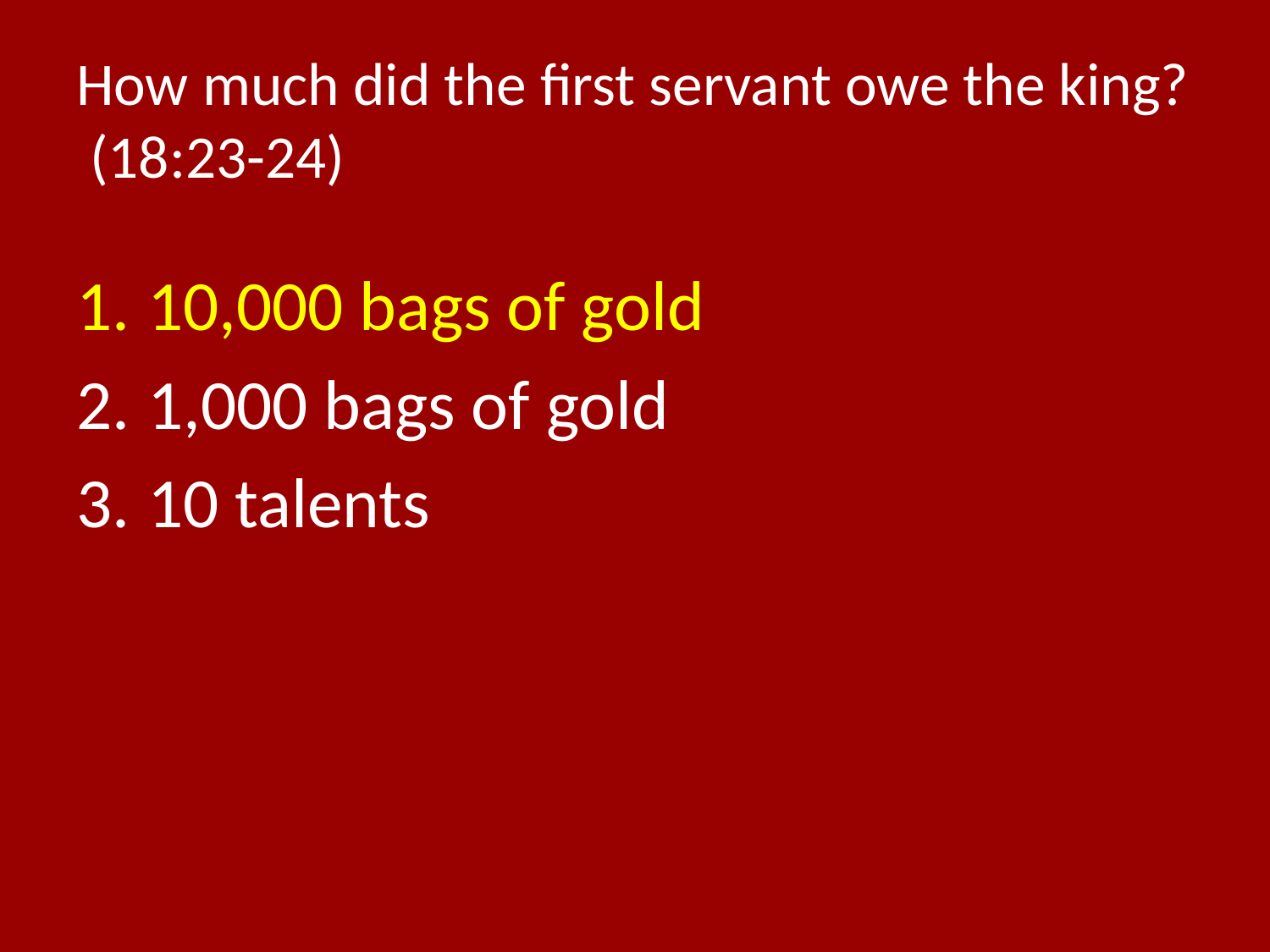

# How much did the first servant owe the king?  (18:23-24)
10,000 bags of gold
1,000 bags of gold
10 talents